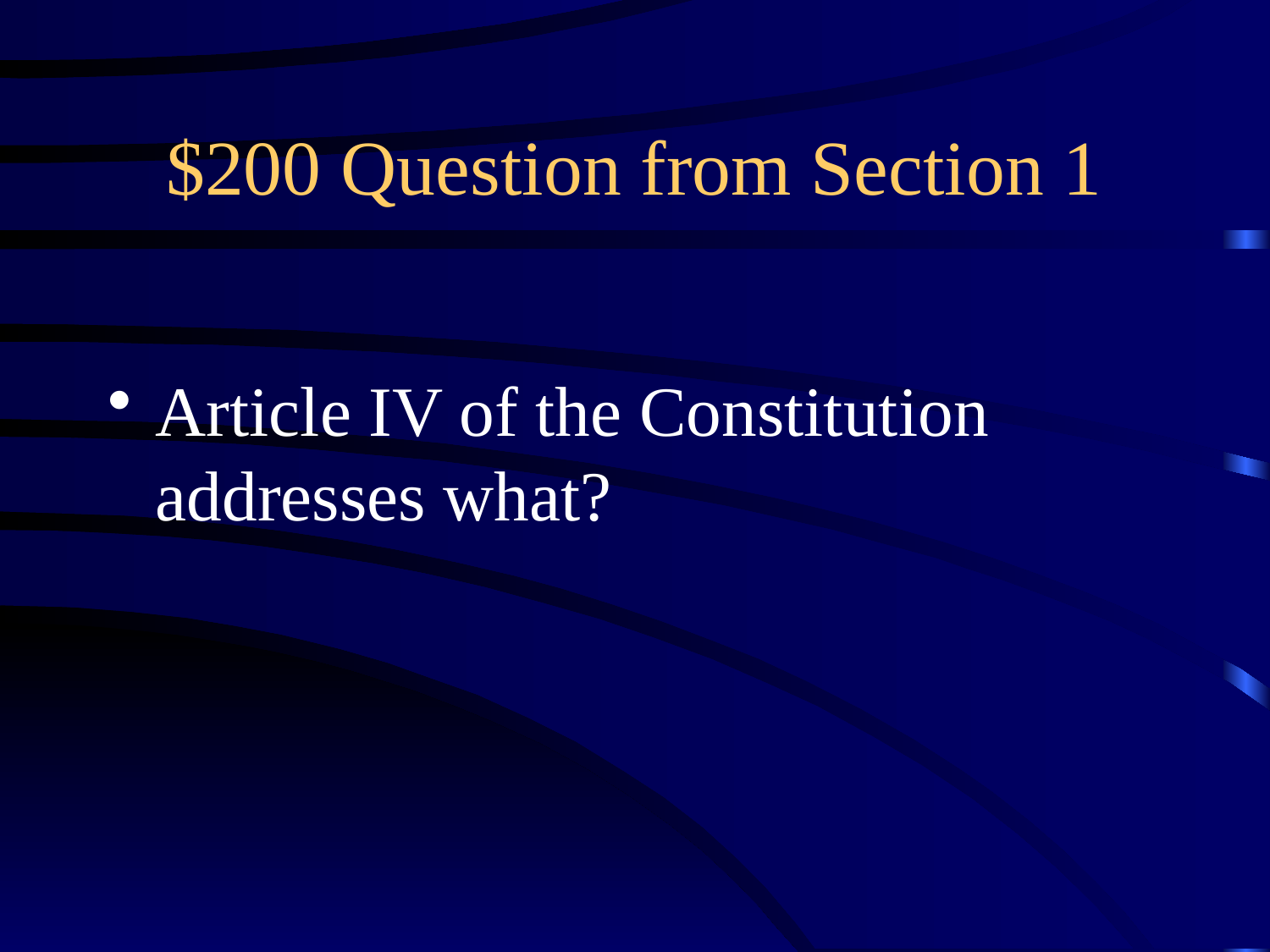

# $200 Question from Section 1
Article IV of the Constitution addresses what?